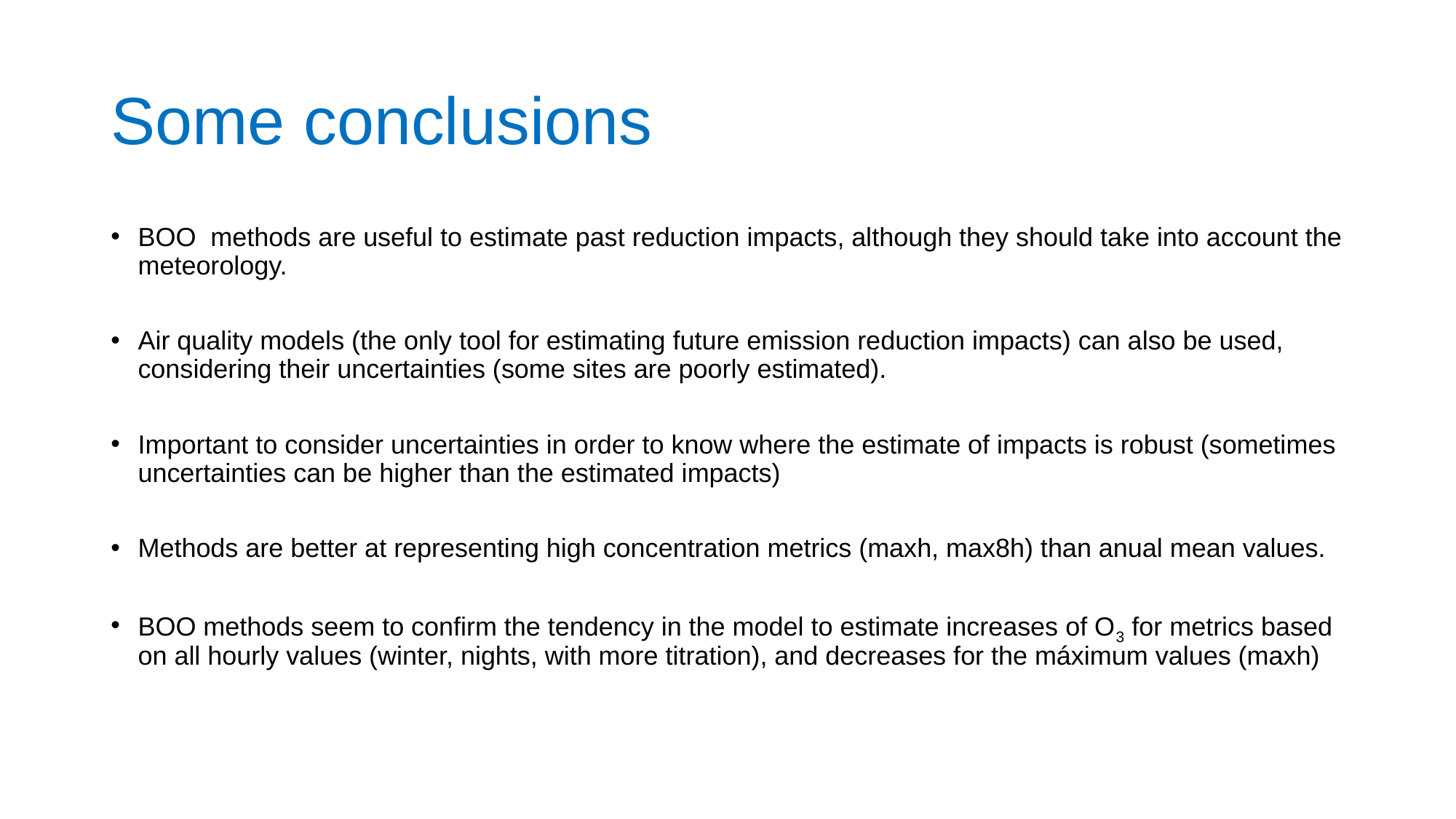

# Some conclusions
BOO  methods are useful to estimate past reduction impacts, although they should take into account the meteorology.

Air quality models (the only tool for estimating future emission reduction impacts) can also be used, considering their uncertainties (some sites are poorly estimated).

Important to consider uncertainties in order to know where the estimate of impacts is robust (sometimes uncertainties can be higher than the estimated impacts)

Methods are better at representing high concentration metrics (maxh, max8h) than anual mean values.

BOO methods seem to confirm the tendency in the model to estimate increases of O3 for metrics based on all hourly values (winter, nights, with more titration), and decreases for the máximum values (maxh)